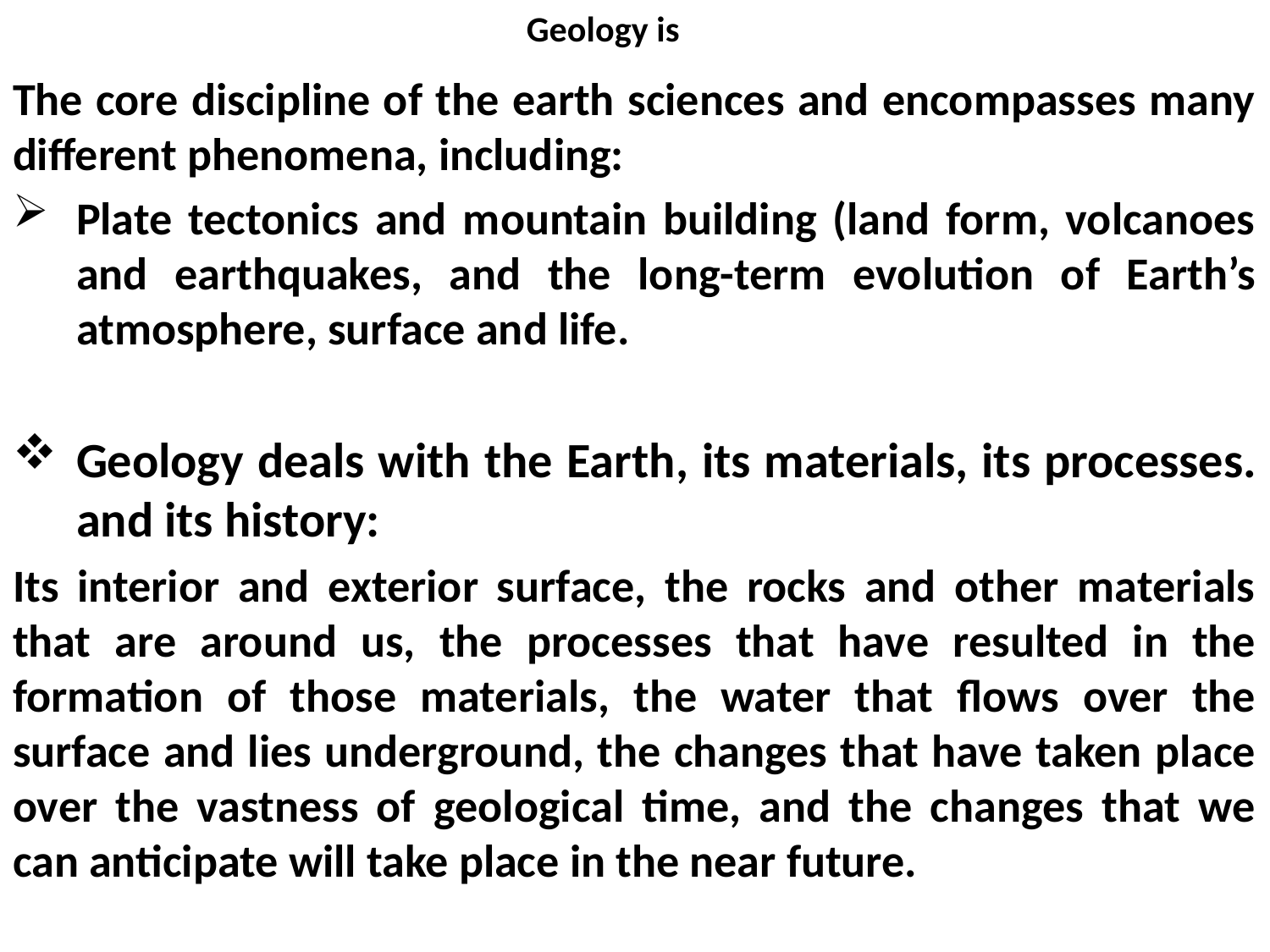

# Geology is
The core discipline of the earth sciences and encompasses many different phenomena, including:
Plate tectonics and mountain building (land form, volcanoes and earthquakes, and the long-term evolution of Earth’s atmosphere, surface and life.

Geology deals with the Earth, its materials, its processes. and its history:
Its interior and exterior surface, the rocks and other materials that are around us, the processes that have resulted in the formation of those materials, the water that flows over the surface and lies underground, the changes that have taken place over the vastness of geological time, and the changes that we can anticipate will take place in the near future.